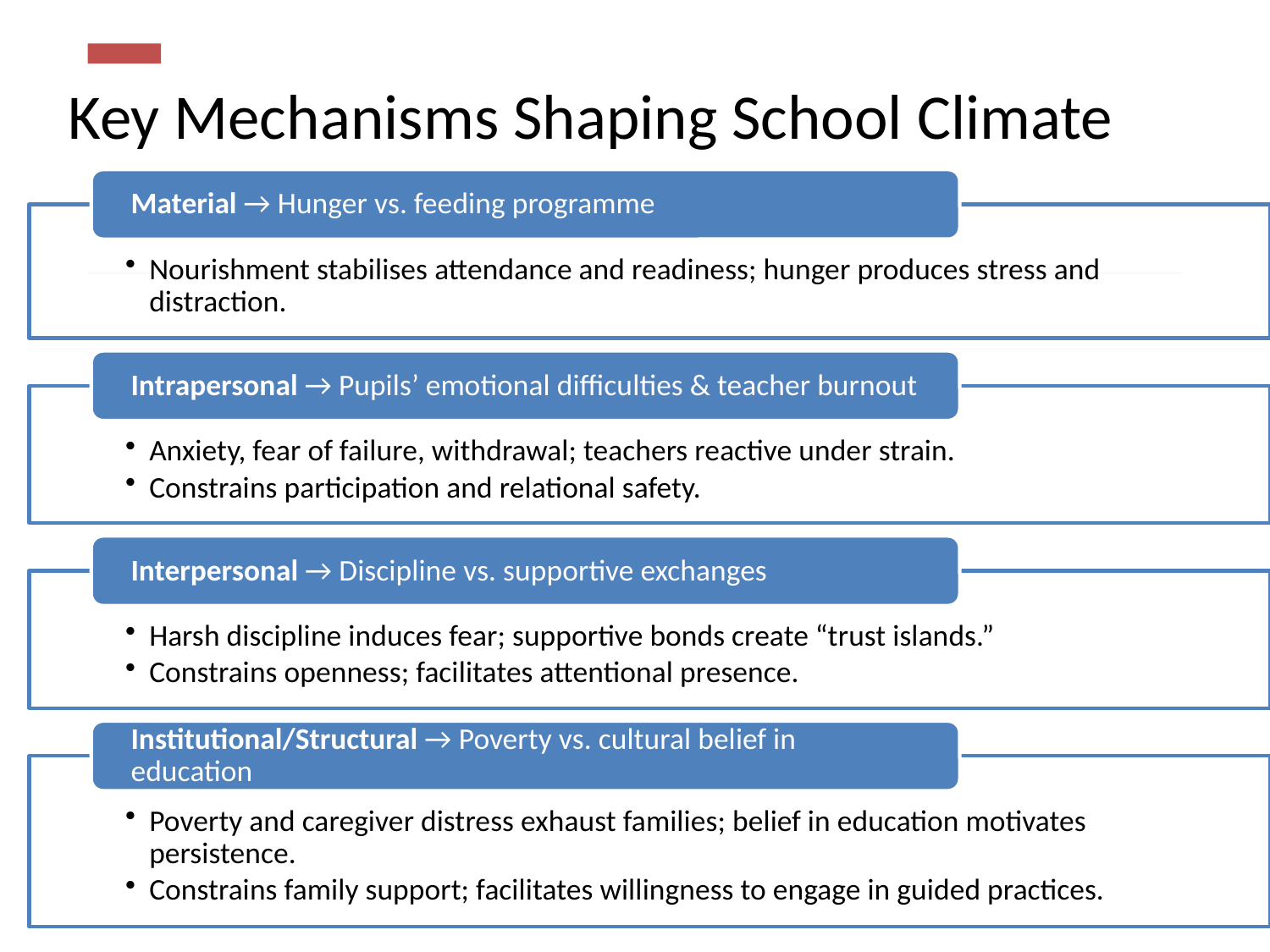

# Key Mechanisms Shaping School Climate

Nourishment stabilises attendance and readiness; hunger produces stress and distraction.
Material → Hunger vs. feeding programme
Anxiety, fear of failure, withdrawal; teachers reactive under strain.
Constrains participation and relational safety.
Intrapersonal → Pupils’ emotional difficulties & teacher burnout
Harsh discipline induces fear; supportive bonds create “trust islands.”
Constrains openness; facilitates attentional presence.
Interpersonal → Discipline vs. supportive exchanges
Poverty and caregiver distress exhaust families; belief in education motivates persistence.
Constrains family support; facilitates willingness to engage in guided practices.
Institutional/Structural → Poverty vs. cultural belief in education